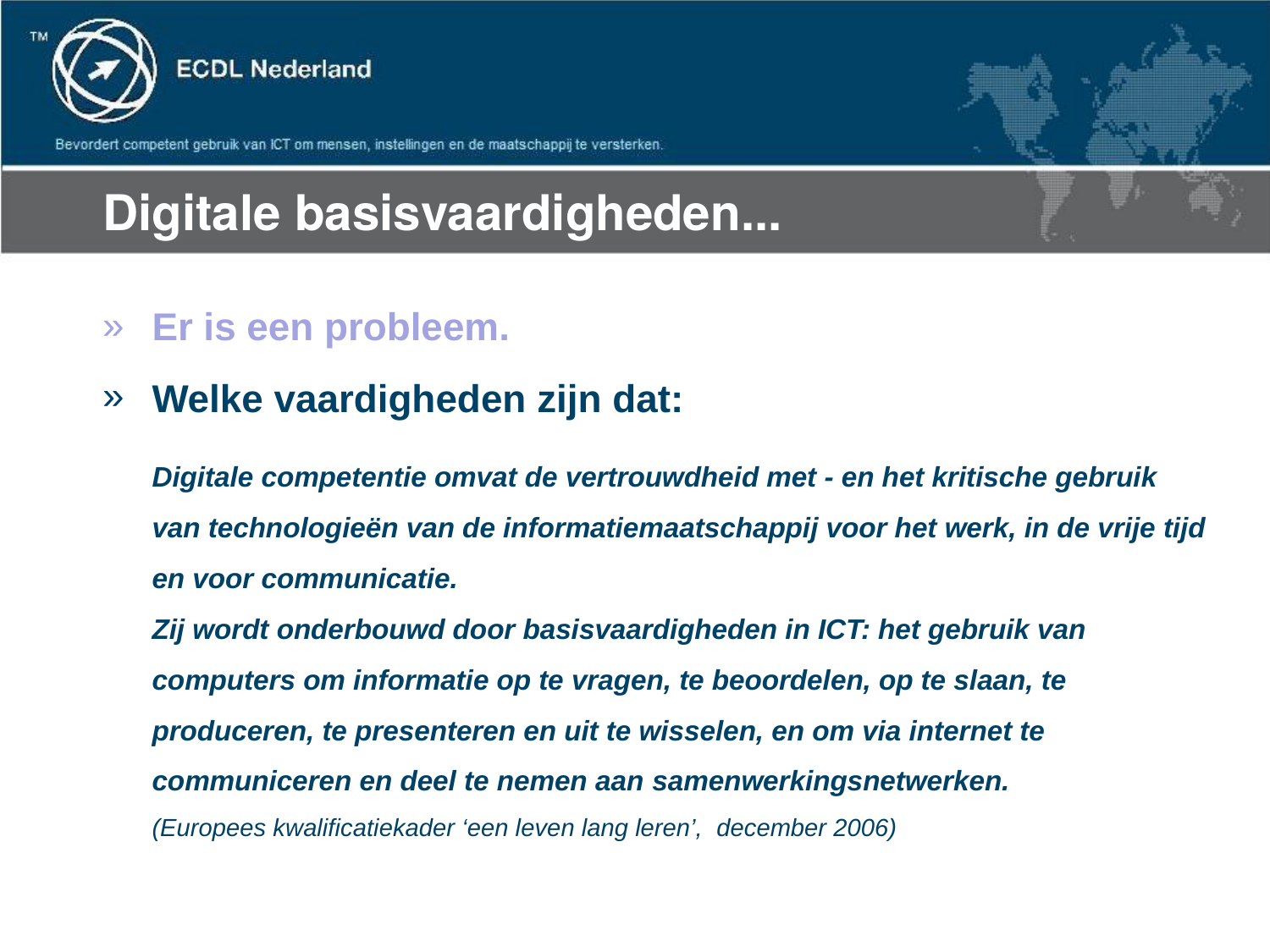

# Digitale basisvaardigheden...
Er is een probleem.
Welke vaardigheden zijn dat:
	Digitale competentie omvat de vertrouwdheid met - en het kritische gebruik van technologieën van de informatiemaatschappij voor het werk, in de vrije tijd en voor communicatie.
Zij wordt onderbouwd door basisvaardigheden in ICT: het gebruik van computers om informatie op te vragen, te beoordelen, op te slaan, te  produceren, te presenteren en uit te wisselen, en om via internet te communiceren en deel te nemen aan samenwerkingsnetwerken.
(Europees kwalificatiekader ‘een leven lang leren’,  december 2006)